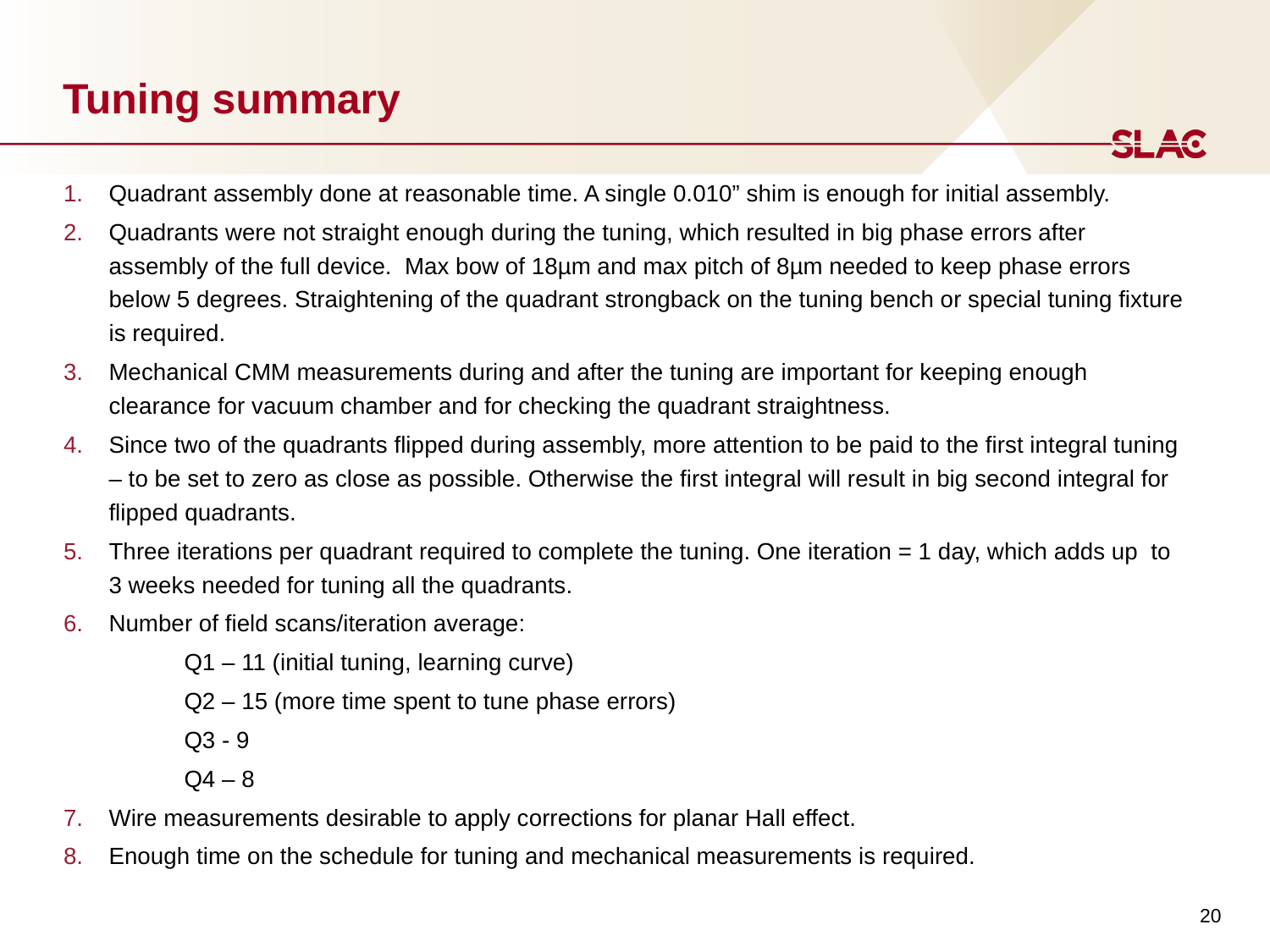

# Tuning summary
Quadrant assembly done at reasonable time. A single 0.010” shim is enough for initial assembly.
Quadrants were not straight enough during the tuning, which resulted in big phase errors after assembly of the full device.  Max bow of 18µm and max pitch of 8µm needed to keep phase errors below 5 degrees. Straightening of the quadrant strongback on the tuning bench or special tuning fixture is required.
Mechanical CMM measurements during and after the tuning are important for keeping enough clearance for vacuum chamber and for checking the quadrant straightness.
Since two of the quadrants flipped during assembly, more attention to be paid to the first integral tuning – to be set to zero as close as possible. Otherwise the first integral will result in big second integral for flipped quadrants.
Three iterations per quadrant required to complete the tuning. One iteration = 1 day, which adds up  to 3 weeks needed for tuning all the quadrants.
Number of field scans/iteration average:
	Q1 – 11 (initial tuning, learning curve)
	Q2 – 15 (more time spent to tune phase errors)
	Q3 - 9
	Q4 – 8
Wire measurements desirable to apply corrections for planar Hall effect.
Enough time on the schedule for tuning and mechanical measurements is required.

20